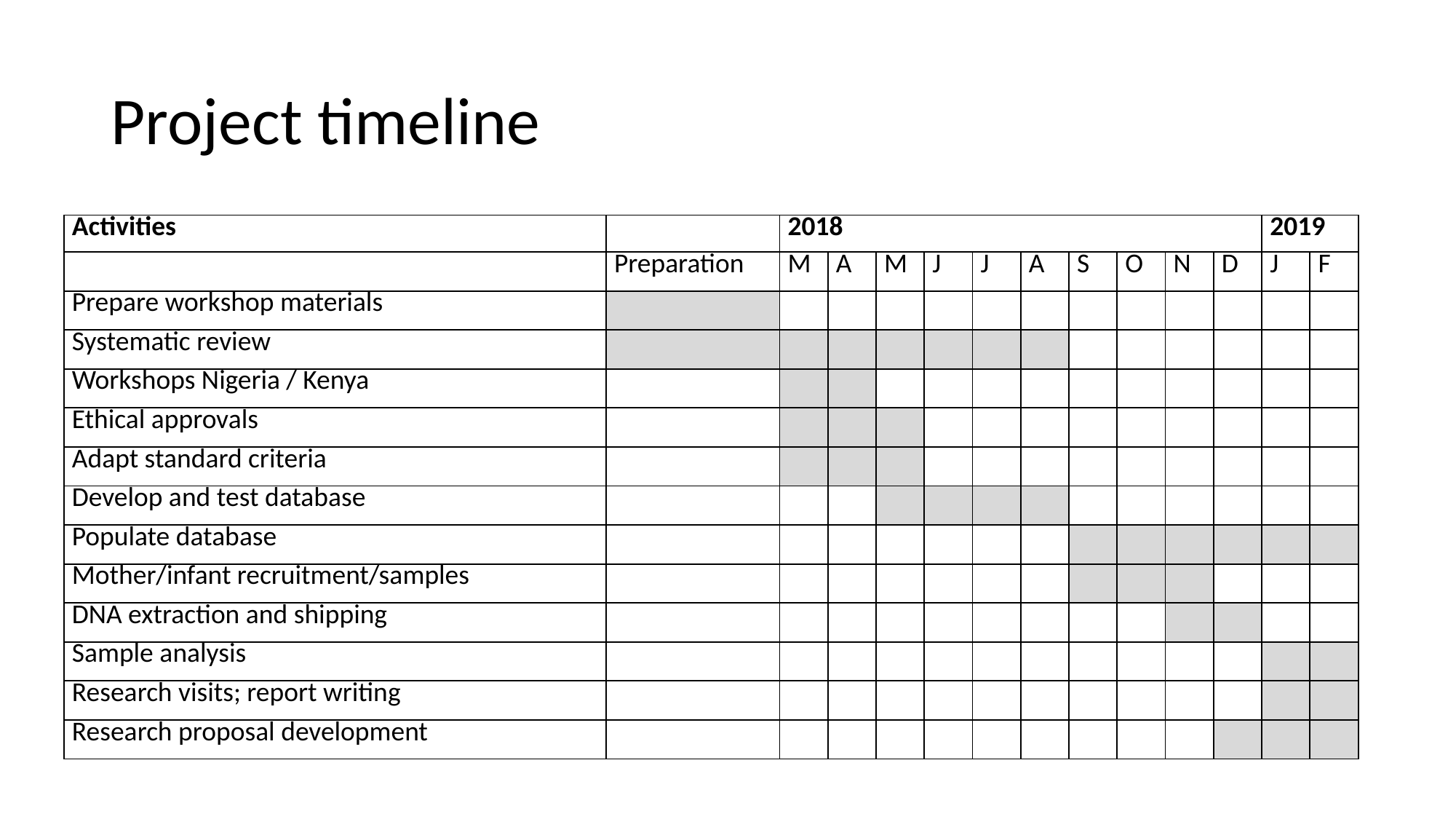

# Project timeline
| Activities |  | 2018 |  |  |  |  |  |  |  |  |  | 2019 |  |
| --- | --- | --- | --- | --- | --- | --- | --- | --- | --- | --- | --- | --- | --- |
|  | Preparation | M | A | M | J | J | A | S | O | N | D | J | F |
| Prepare workshop materials |  |  |  |  |  |  |  |  |  |  |  |  |  |
| Systematic review |  |  |  |  |  |  |  |  |  |  |  |  |  |
| Workshops Nigeria / Kenya |  |  |  |  |  |  |  |  |  |  |  |  |  |
| Ethical approvals |  |  |  |  |  |  |  |  |  |  |  |  |  |
| Adapt standard criteria |  |  |  |  |  |  |  |  |  |  |  |  |  |
| Develop and test database |  |  |  |  |  |  |  |  |  |  |  |  |  |
| Populate database |  |  |  |  |  |  |  |  |  |  |  |  |  |
| Mother/infant recruitment/samples |  |  |  |  |  |  |  |  |  |  |  |  |  |
| DNA extraction and shipping |  |  |  |  |  |  |  |  |  |  |  |  |  |
| Sample analysis |  |  |  |  |  |  |  |  |  |  |  |  |  |
| Research visits; report writing |  |  |  |  |  |  |  |  |  |  |  |  |  |
| Research proposal development |  |  |  |  |  |  |  |  |  |  |  |  |  |